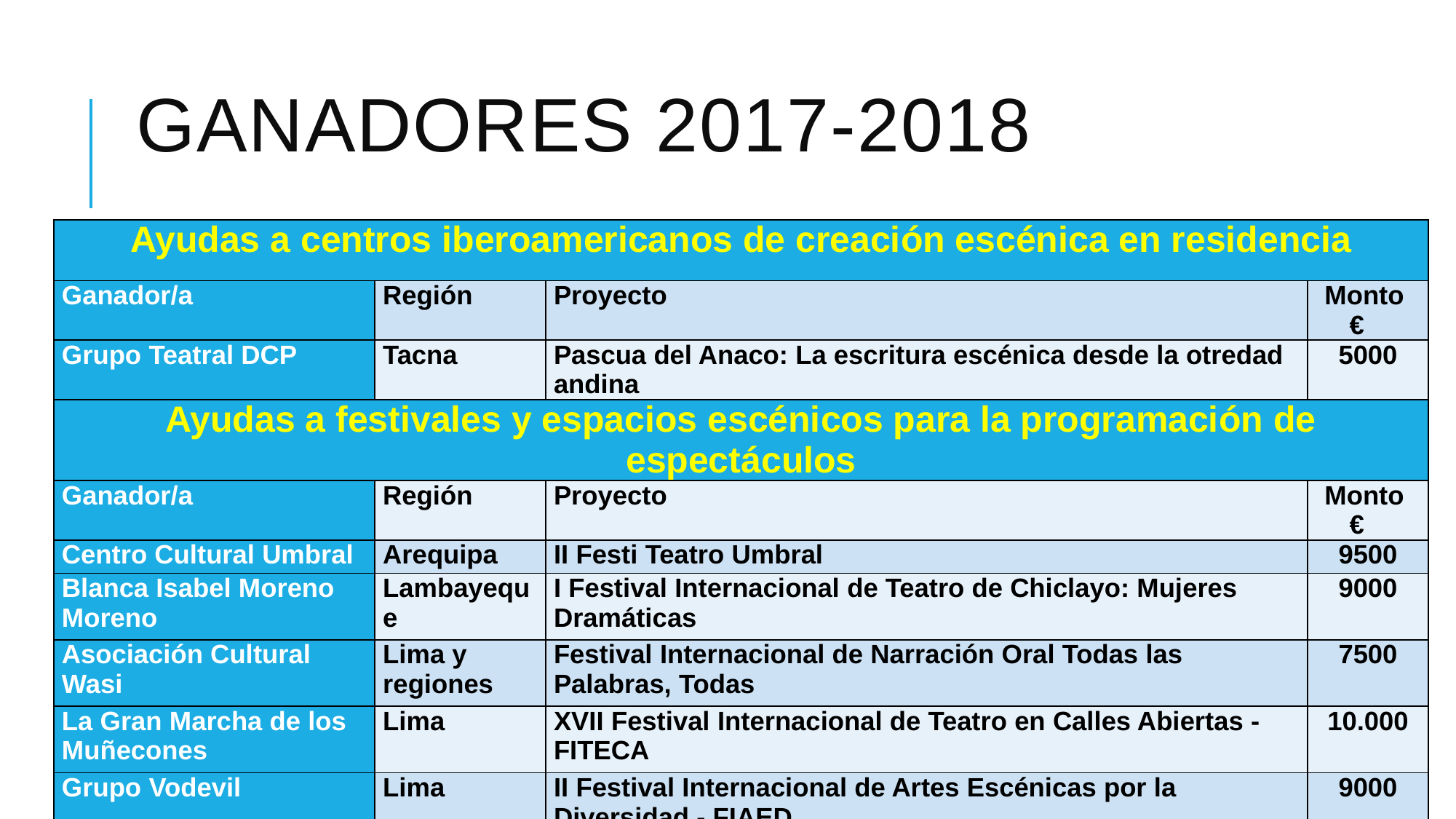

# Ganadores 2017-2018
| Ayudas a centros iberoamericanos de creación escénica en residencia |  |  |  |
| --- | --- | --- | --- |
| Ganador/a | Región | Proyecto | Monto € |
| Grupo Teatral DCP | Tacna | Pascua del Anaco: La escritura escénica desde la otredad andina | 5000 |
| Ayudas a festivales y espacios escénicos para la programación de espectáculos |  |  |  |
| Ganador/a | Región | Proyecto | Monto € |
| Centro Cultural Umbral | Arequipa | II Festi Teatro Umbral | 9500 |
| Blanca Isabel Moreno Moreno | Lambayeque | I Festival Internacional de Teatro de Chiclayo: Mujeres Dramáticas | 9000 |
| Asociación Cultural Wasi | Lima y regiones | Festival Internacional de Narración Oral Todas las Palabras, Todas | 7500 |
| La Gran Marcha de los Muñecones | Lima | XVII Festival Internacional de Teatro en Calles Abiertas - FITECA | 10.000 |
| Grupo Vodevil | Lima | II Festival Internacional de Artes Escénicas por la Diversidad - FIAED | 9000 |
| Pie Derecho Malabarismo | Lima | La Conve Pie Derecho 2018 | 11000 |
| La Oveja Negra | Lima | Indisciplinados IV Edición | 6000 |